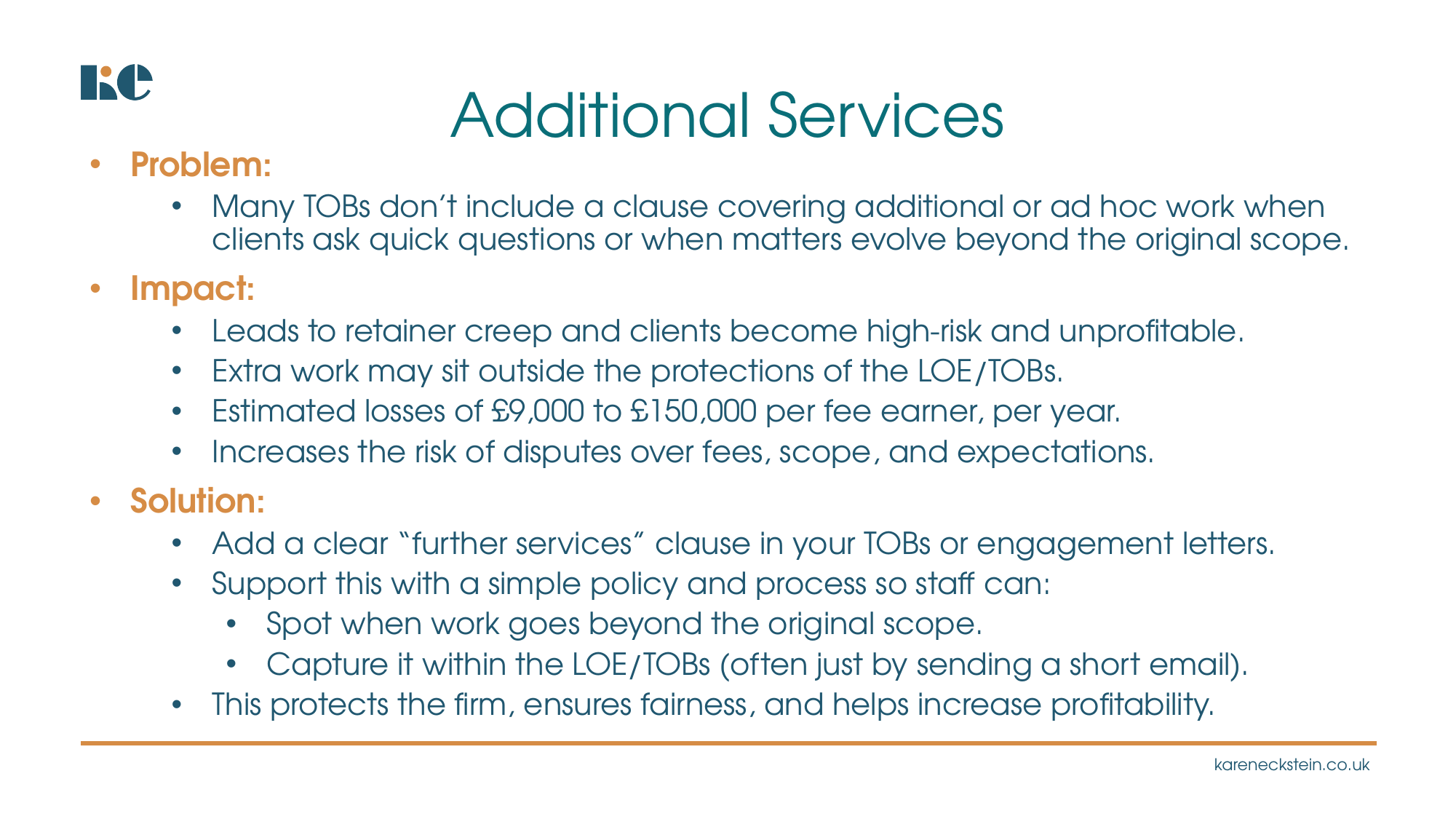

Additional Services
Problem:
Many TOBs don’t include a clause covering additional or ad hoc work when clients ask quick questions or when matters evolve beyond the original scope.
Impact:
Leads to retainer creep and clients become high-risk and unprofitable.
Extra work may sit outside the protections of the LOE/TOBs.
Estimated losses of £9,000 to £150,000 per fee earner, per year.
Increases the risk of disputes over fees, scope, and expectations.
Solution:
Add a clear “further services” clause in your TOBs or engagement letters.
Support this with a simple policy and process so staff can:
Spot when work goes beyond the original scope.
Capture it within the LOE/TOBs (often just by sending a short email).
This protects the firm, ensures fairness, and helps increase profitability.